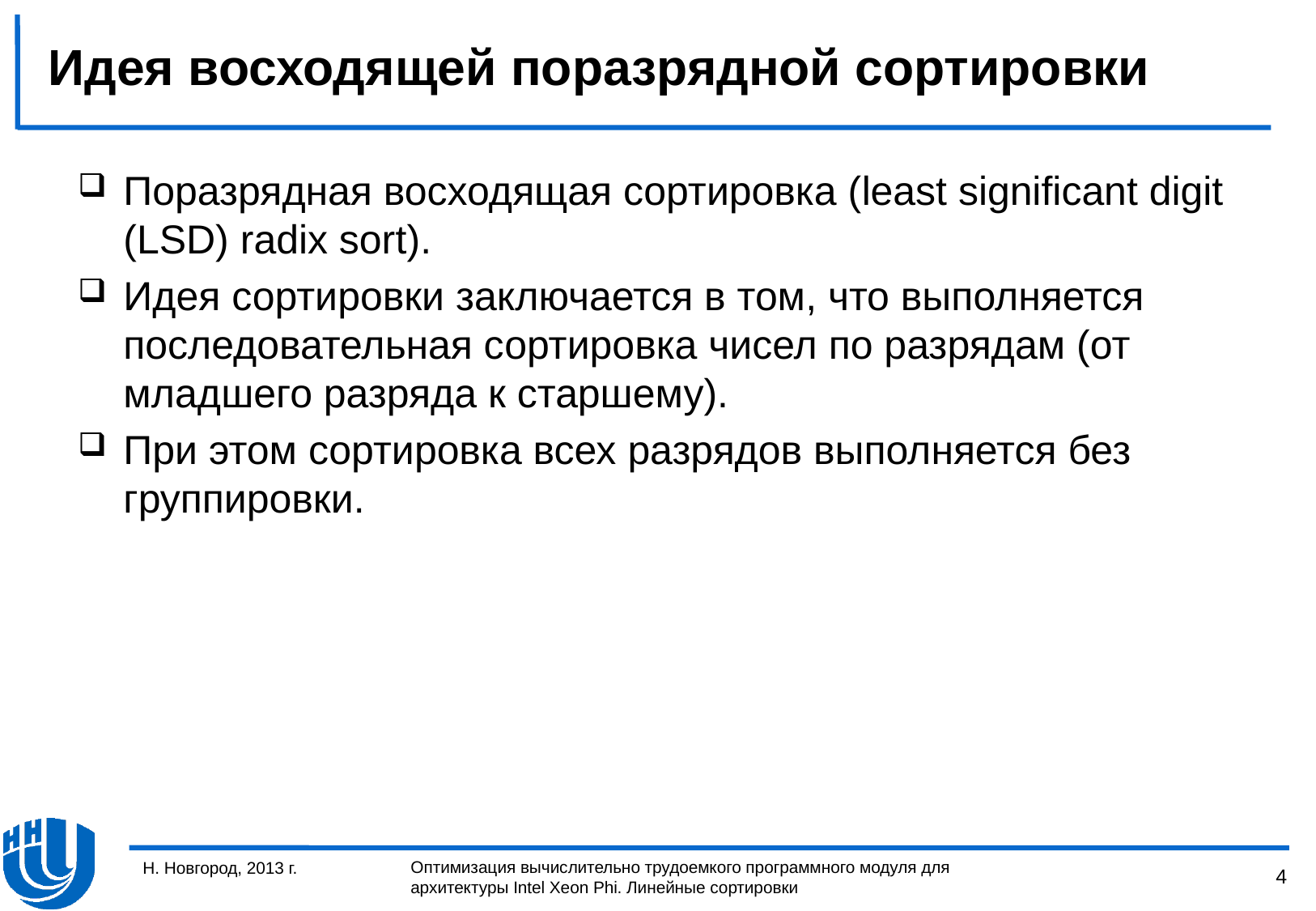

# Идея восходящей поразрядной сортировки
Поразрядная восходящая сортировка (least significant digit (LSD) radix sort).
Идея сортировки заключается в том, что выполняется последовательная сортировка чисел по разрядам (от младшего разряда к старшему).
При этом сортировка всех разрядов выполняется без группировки.